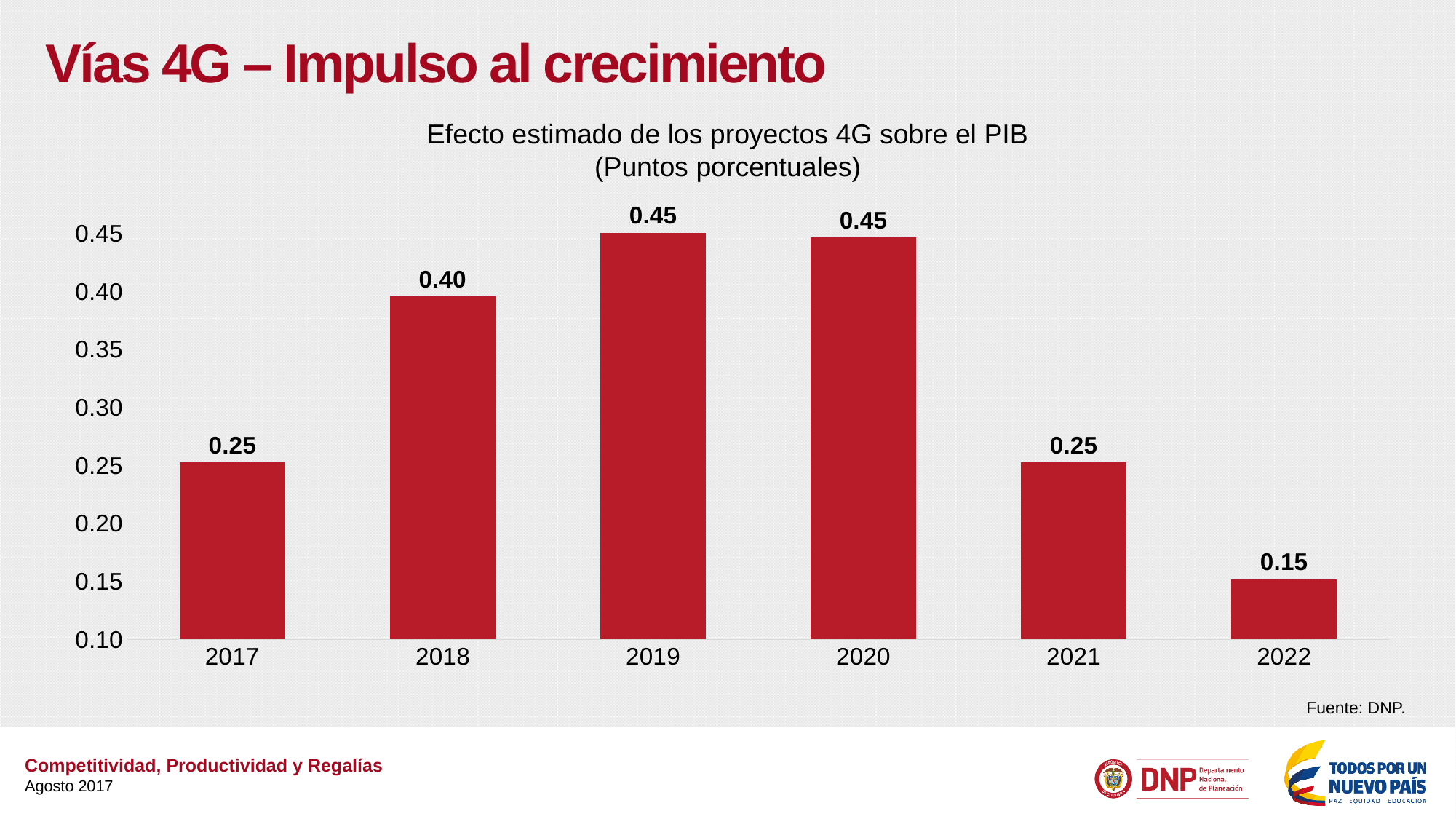

# Vías 4G – Impulso al crecimiento
Efecto estimado de los proyectos 4G sobre el PIB
(Puntos porcentuales)

### Chart

| Category |  |
|---|---|
| 2017 | 0.252699784017279 |
| 2018 | 0.395896328293736 |
| 2019 | 0.450647948164147 |
| 2020 | 0.446436285097192 |
| 2021 | 0.252699784017279 |
| 2022 | 0.151619870410367 |
Fuente: DNP.